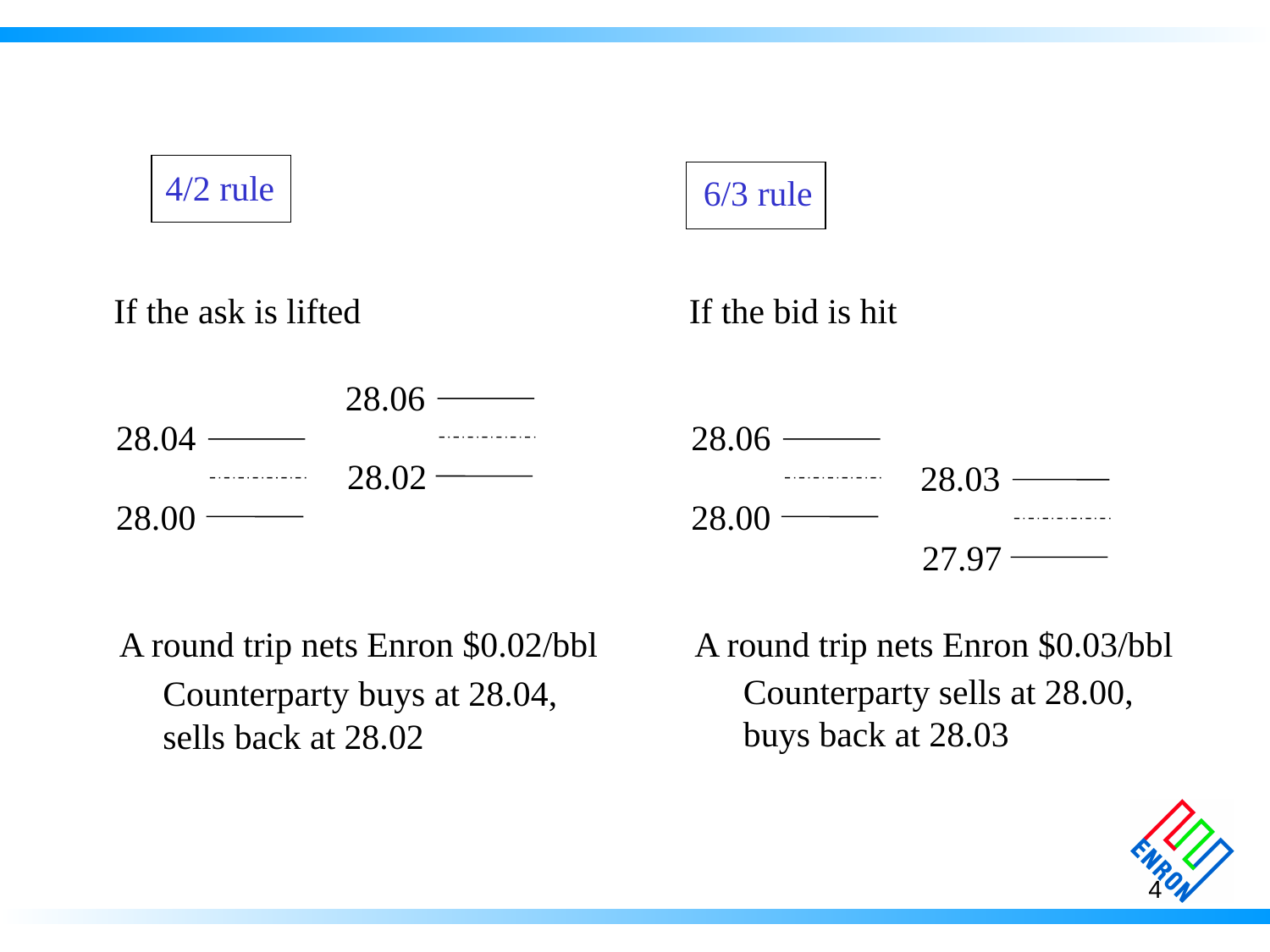

4/2 rule

6/3 rule
If the ask is lifted
28.06

28.04

28.00

28.02

A round trip nets Enron $0.02/bbl
If the bid is hit
28.06

28.00

28.03

27.97

A round trip nets Enron $0.03/bbl
Counterparty sells at 28.00,
buys back at 28.03
Counterparty buys at 28.04,
sells back at 28.02
4